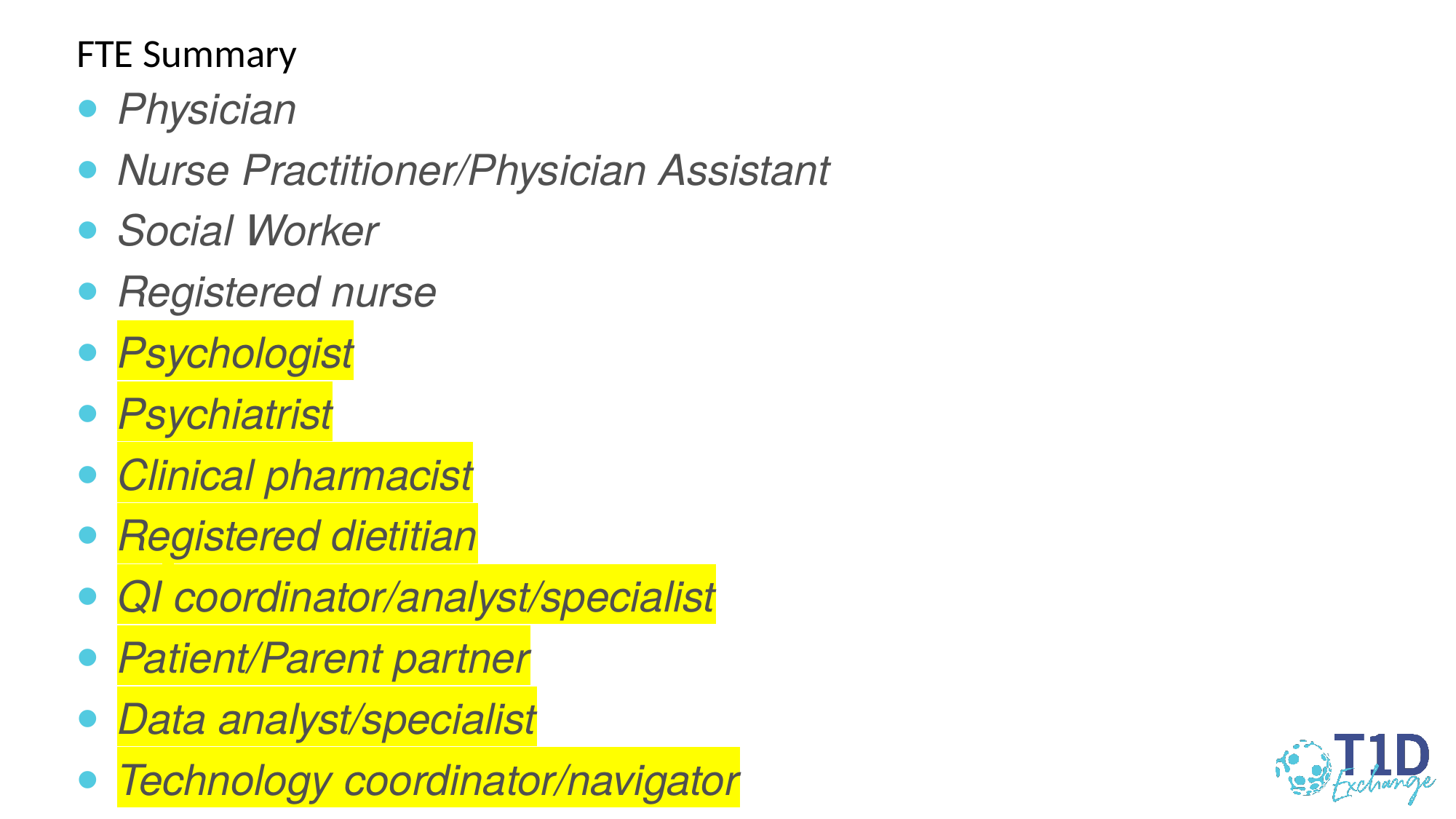

# FTE Summary
Physician
Nurse Practitioner/Physician Assistant
Social Worker
Registered nurse
Psychologist
Psychiatrist
Clinical pharmacist
Registered dietitian
QI coordinator/analyst/specialist
Patient/Parent partner
Data analyst/specialist
Technology coordinator/navigator